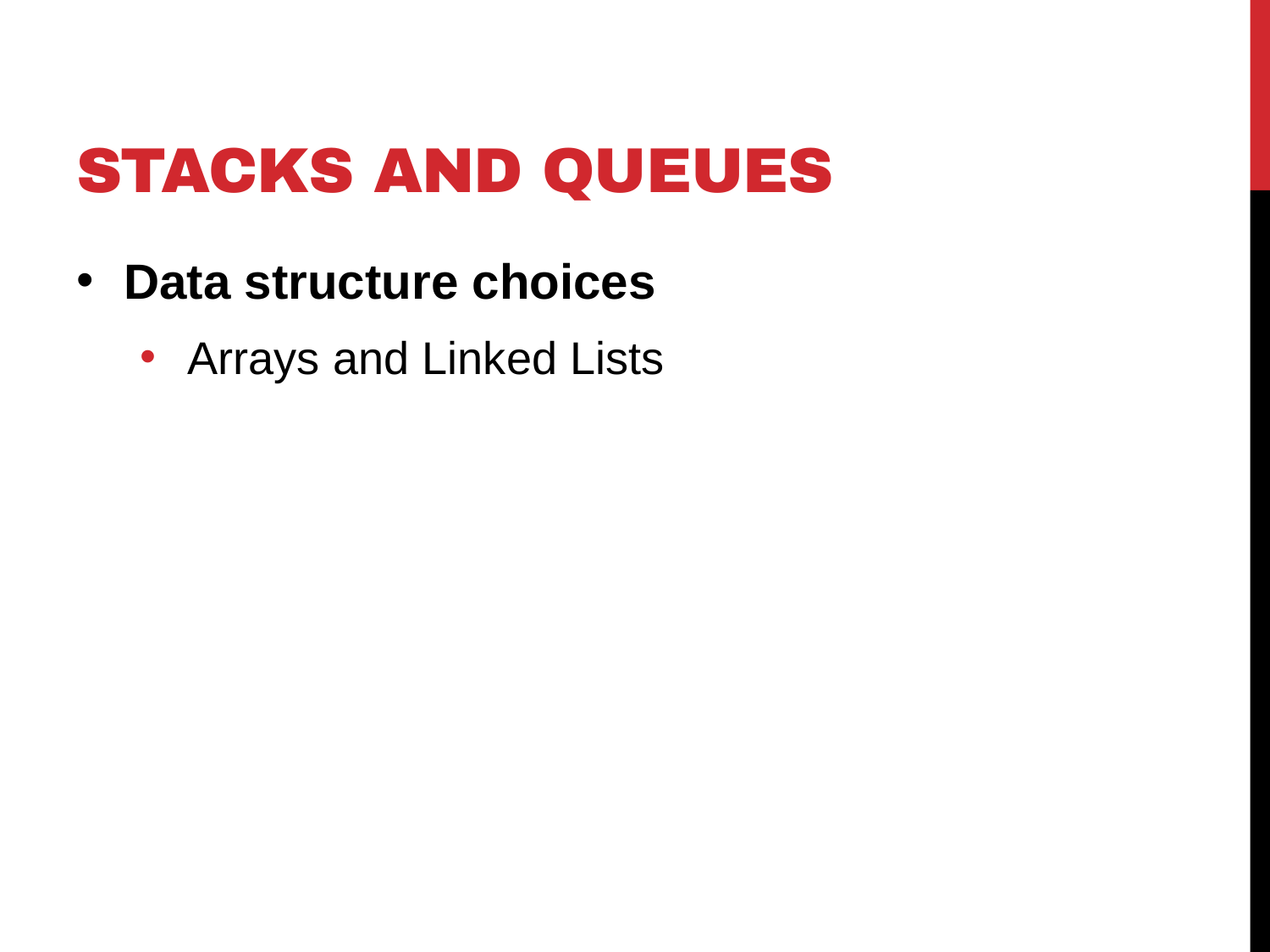

# Stacks and QUeues
Data structure choices
Arrays and Linked Lists